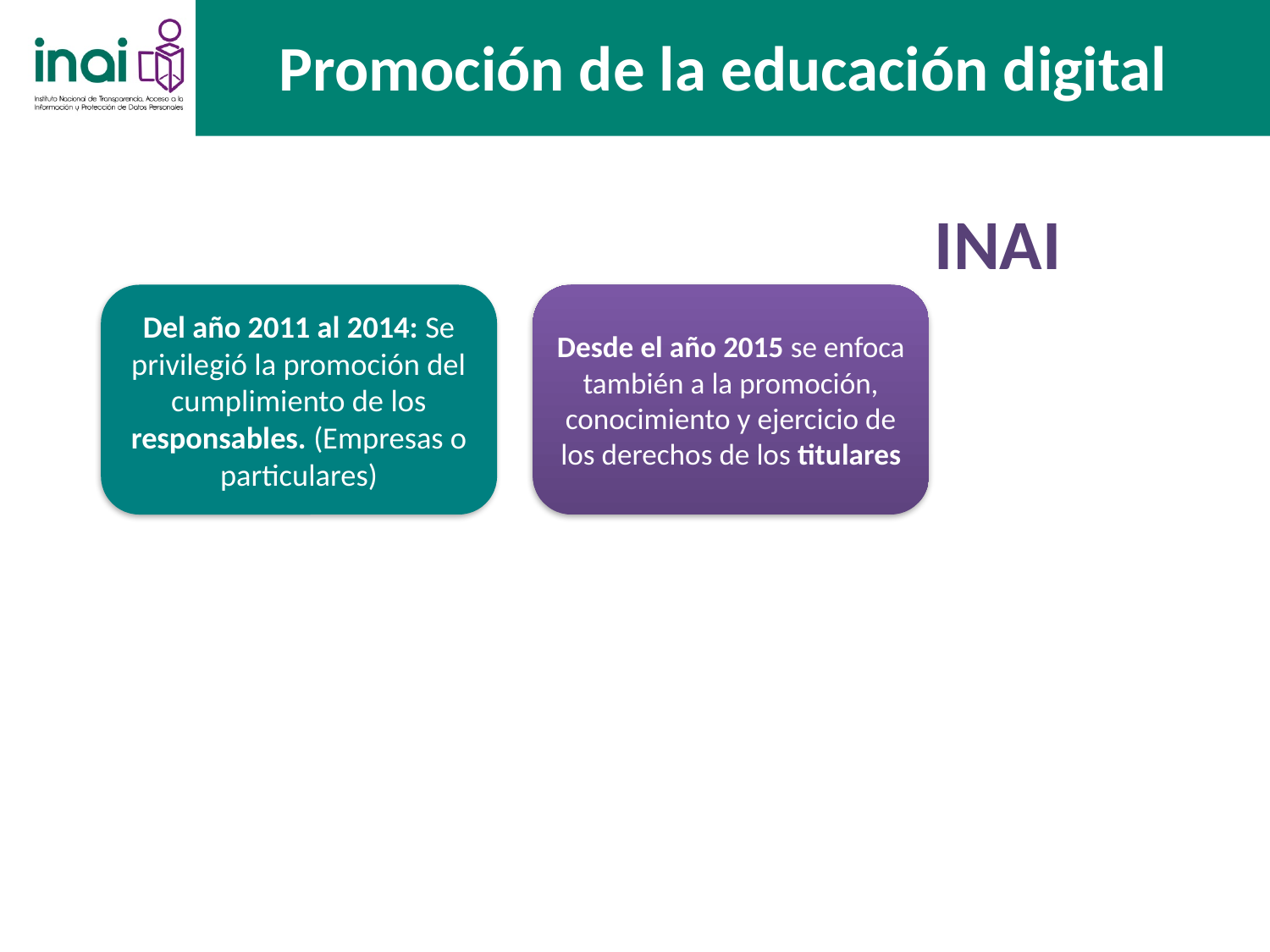

Promoción de la educación digital
ÍNDICE
Del año 2011 al 2014: Se privilegió la promoción del cumplimiento de los responsables. (Empresas o particulares)
Desde el año 2015 se enfoca también a la promoción, conocimiento y ejercicio de los derechos de los titulares
INAI